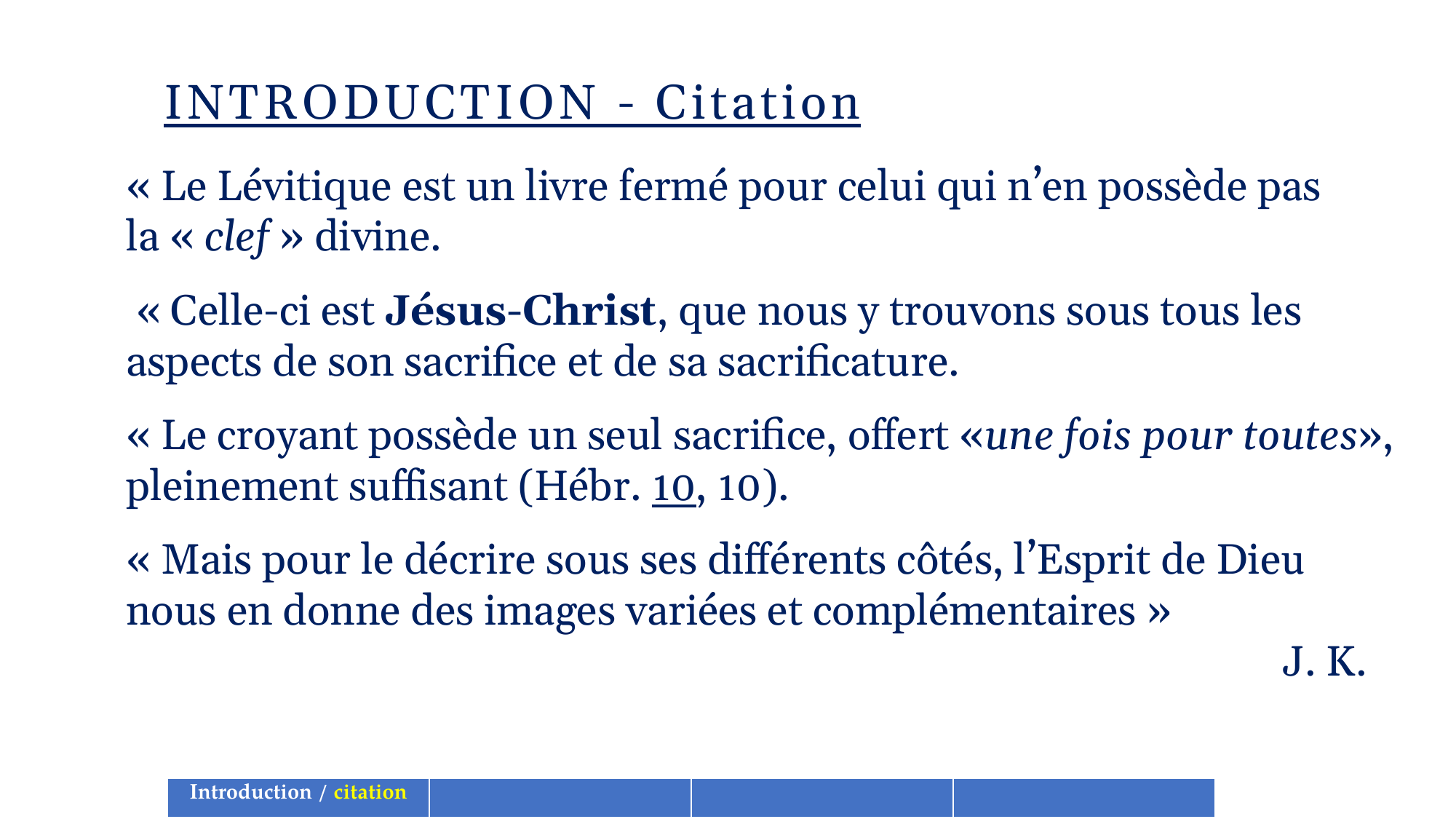

INTRODUCTION - Citation
« Le Lévitique est un livre fermé pour celui qui n’en possède pas la « clef » divine.
 « Celle-ci est Jésus-Christ, que nous y trouvons sous tous les aspects de son sacrifice et de sa sacrificature.
« Le croyant possède un seul sacrifice, offert «une fois pour toutes», pleinement suffisant (Hébr. 10, 10).
« Mais pour le décrire sous ses différents côtés, l’Esprit de Dieu nous en donne des images variées et complémentaires »
J. K.
| Introduction / citation |  |  |  |
| --- | --- | --- | --- |